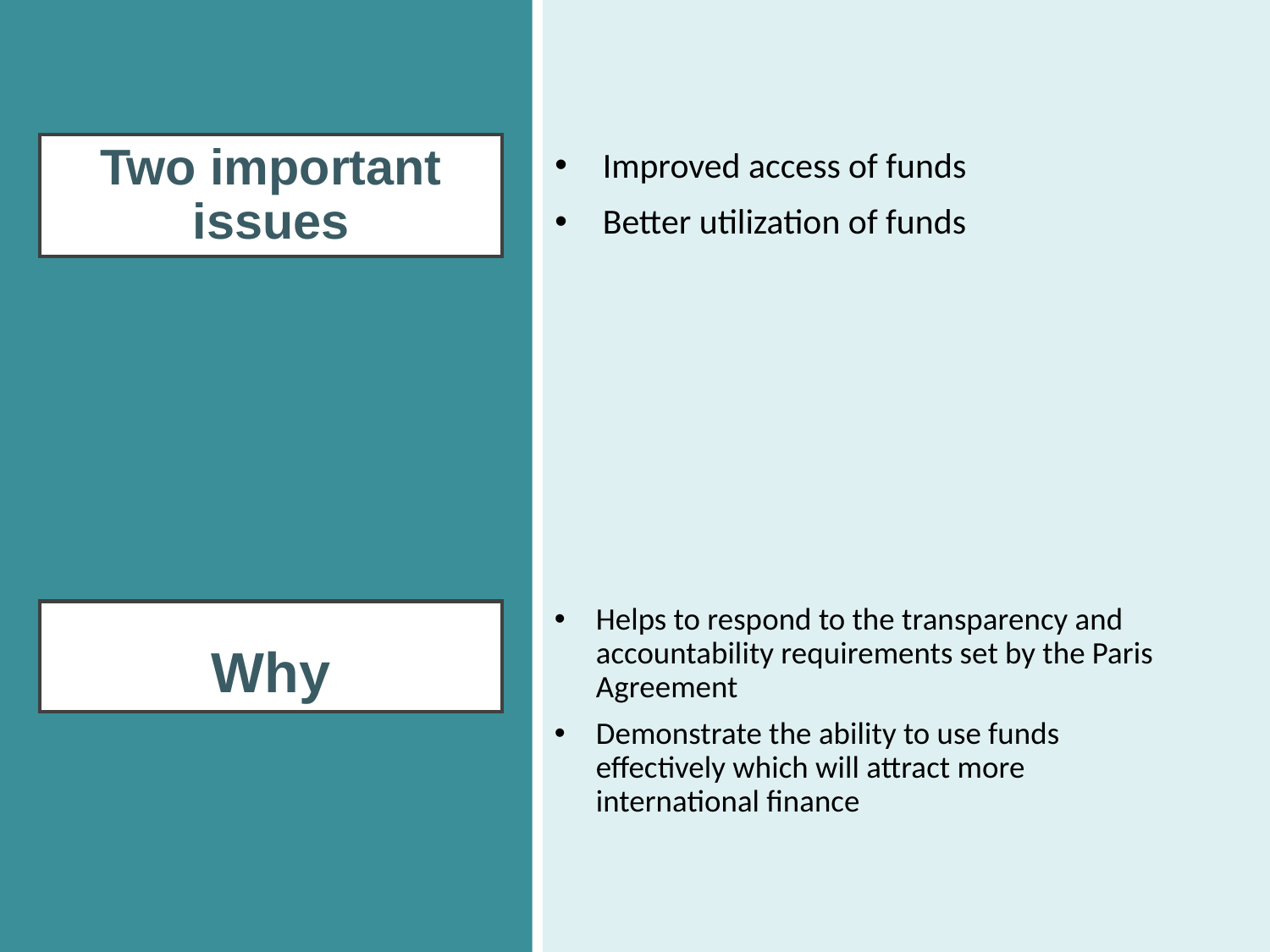

Two important issues
Improved access of funds
Better utilization of funds

Helps to respond to the transparency and accountability requirements set by the Paris Agreement
Demonstrate the ability to use funds effectively which will attract more international finance

Why